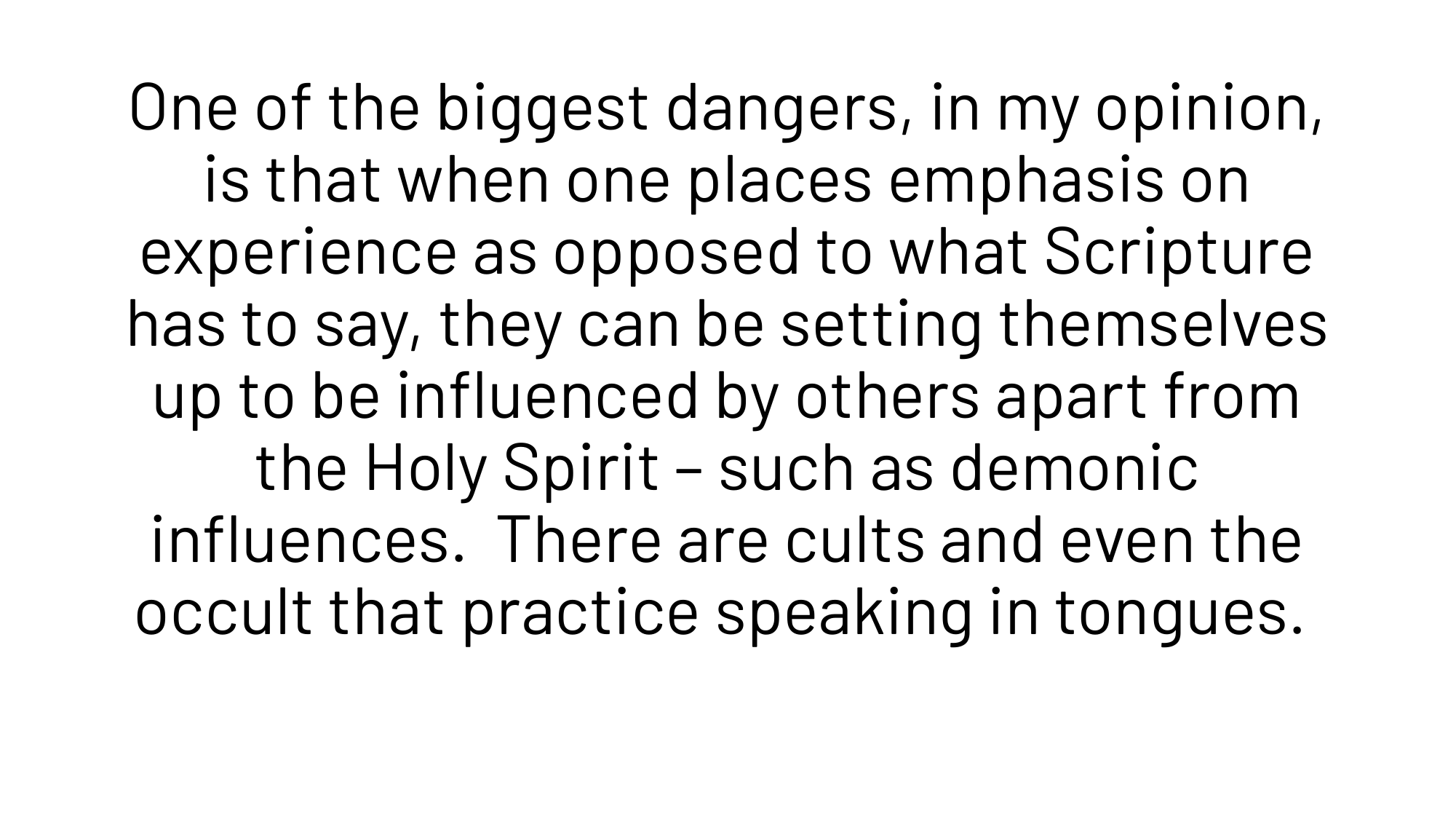

One of the biggest dangers, in my opinion, is that when one places emphasis on experience as opposed to what Scripture has to say, they can be setting themselves up to be influenced by others apart from the Holy Spirit – such as demonic influences.  There are cults and even the occult that practice speaking in tongues.